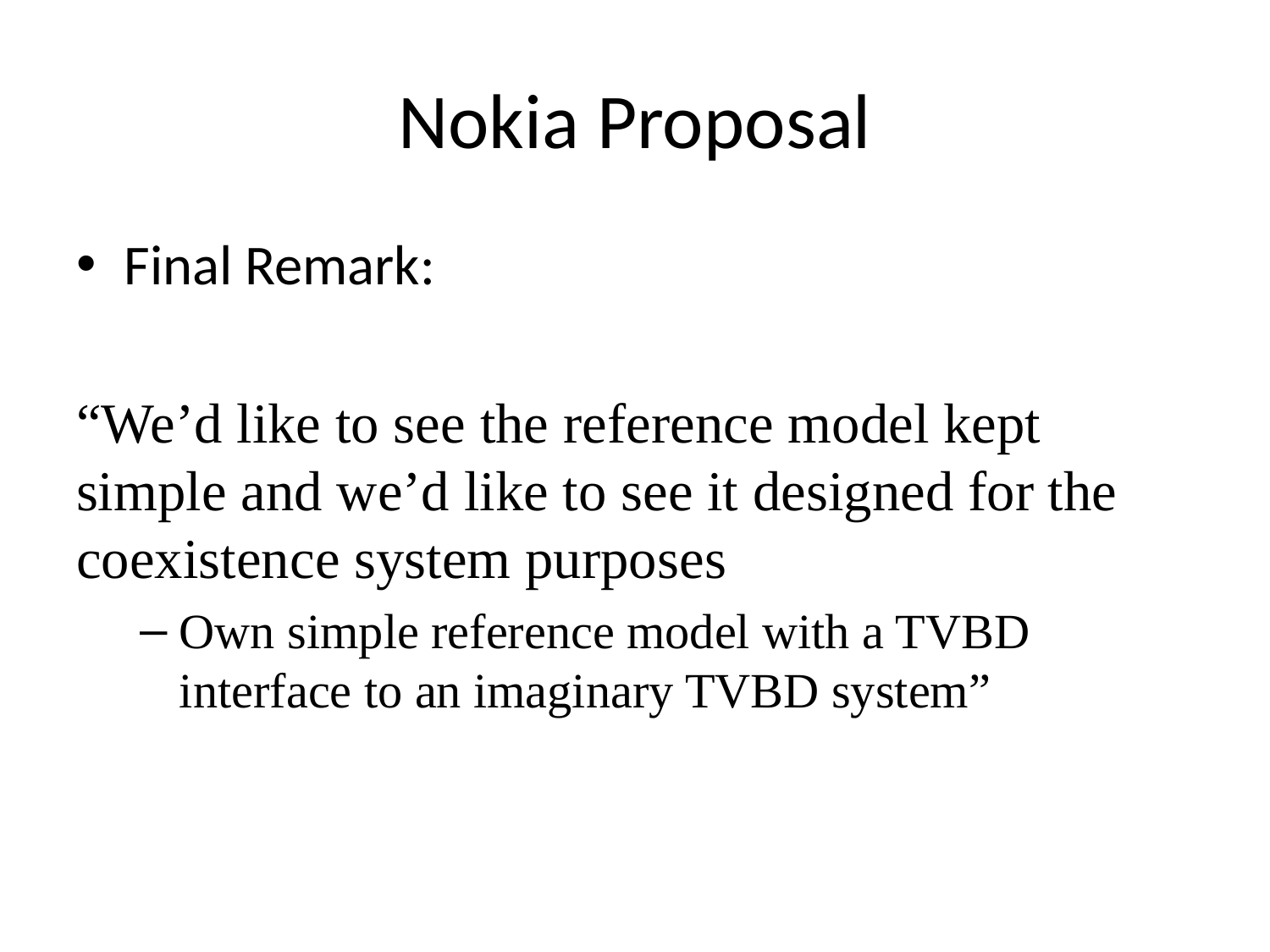

# Nokia Proposal
Final Remark:

“We’d like to see the reference model kept simple and we’d like to see it designed for the coexistence system purposes
Own simple reference model with a TVBD interface to an imaginary TVBD system”